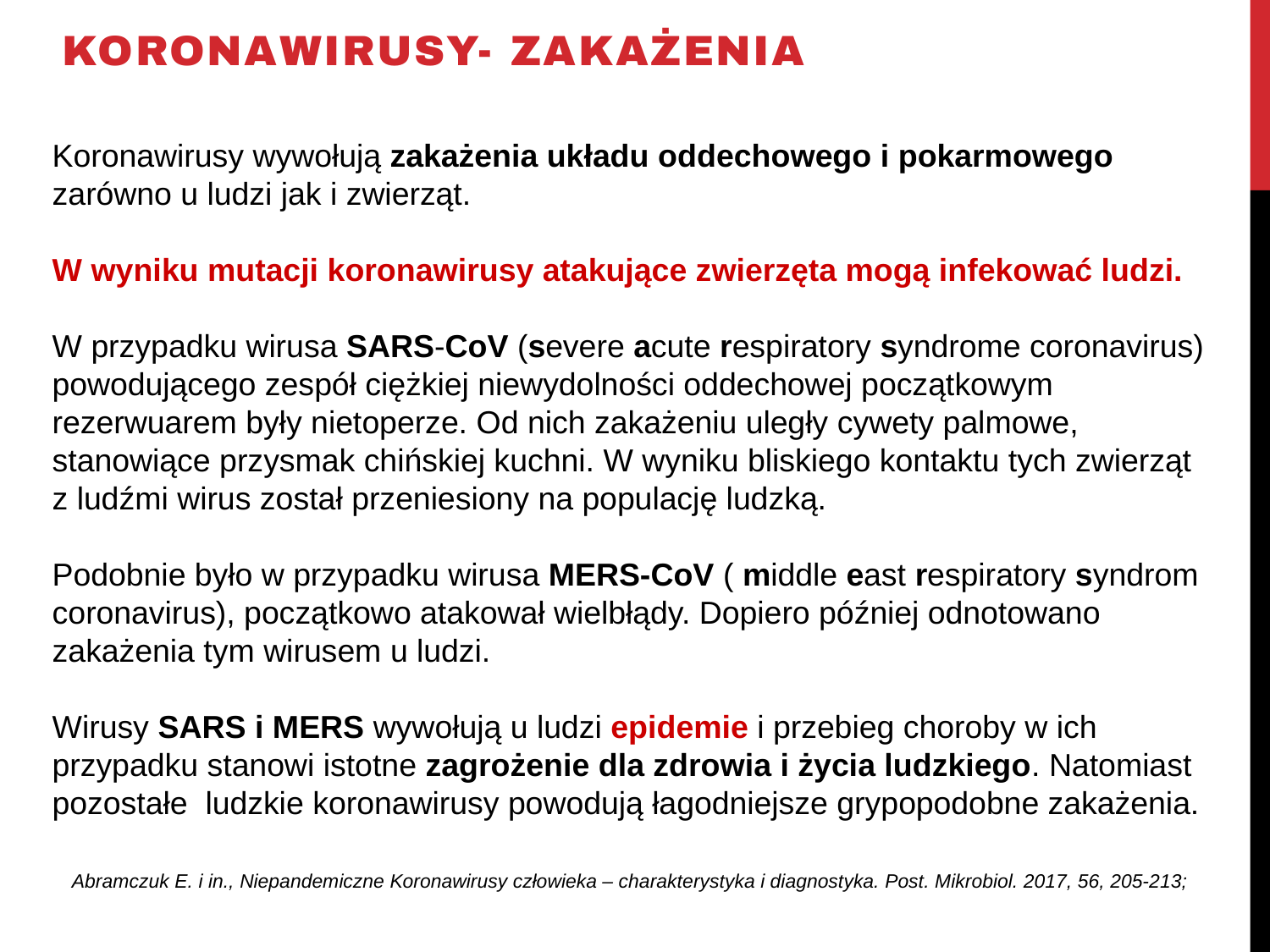

Koronawirusy- Zakażenia
Koronawirusy wywołują zakażenia układu oddechowego i pokarmowego zarówno u ludzi jak i zwierząt.

W wyniku mutacji koronawirusy atakujące zwierzęta mogą infekować ludzi.

W przypadku wirusa SARS-CoV (severe acute respiratory syndrome coronavirus) powodującego zespół ciężkiej niewydolności oddechowej początkowym rezerwuarem były nietoperze. Od nich zakażeniu uległy cywety palmowe, stanowiące przysmak chińskiej kuchni. W wyniku bliskiego kontaktu tych zwierząt z ludźmi wirus został przeniesiony na populację ludzką.

Podobnie było w przypadku wirusa MERS-CoV ( middle east respiratory syndrom coronavirus), początkowo atakował wielbłądy. Dopiero później odnotowano zakażenia tym wirusem u ludzi.

Wirusy SARS i MERS wywołują u ludzi epidemie i przebieg choroby w ich przypadku stanowi istotne zagrożenie dla zdrowia i życia ludzkiego. Natomiast pozostałe  ludzkie koronawirusy powodują łagodniejsze grypopodobne zakażenia.

Abramczuk E. i in., Niepandemiczne Koronawirusy człowieka – charakterystyka i diagnostyka. Post. Mikrobiol. 2017, 56, 205-213;